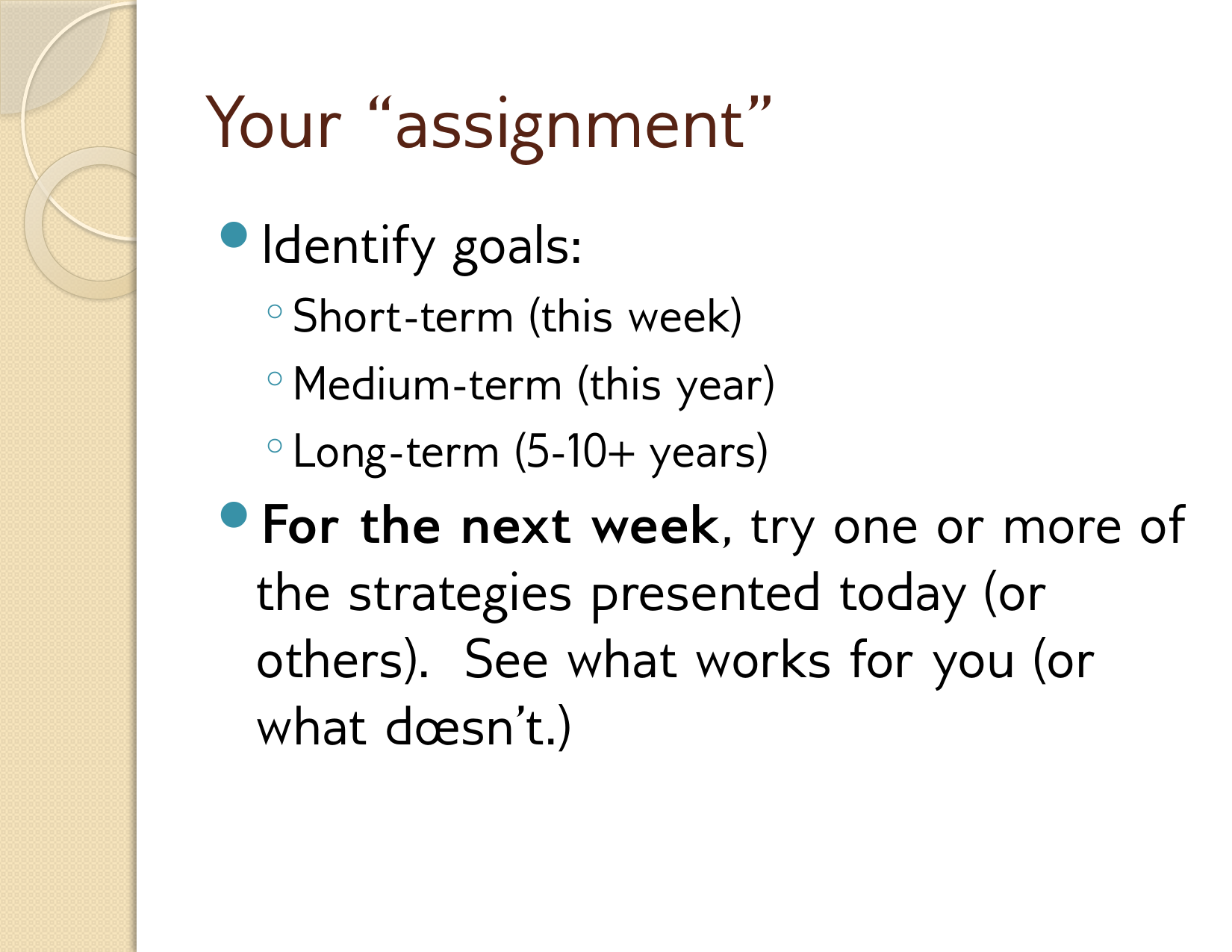

# Your “assignment”
Identify goals:
Short-term (this week)
Medium-term (this year)
Long-term (5-10+ years)
For the next week, try one or more of the strategies presented today (or others).  See what works for you (or what doesn’t.)